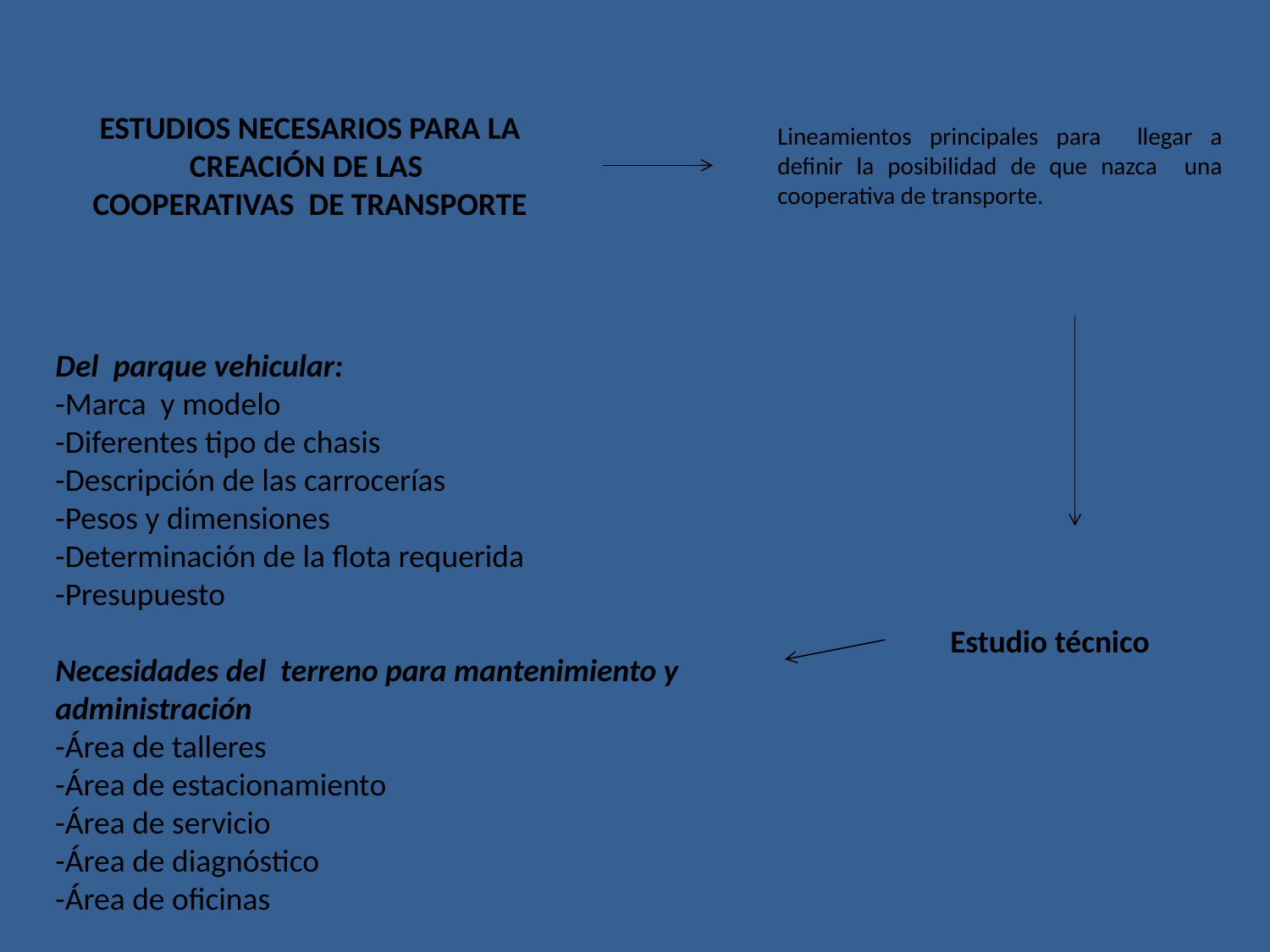

ESTUDIOS NECESARIOS PARA LA CREACIÓN DE LAS  COOPERATIVAS  DE TRANSPORTE
Lineamientos principales para  llegar a definir la posibilidad de que nazca  una cooperativa de transporte.
Del  parque vehicular:
-Marca  y modelo
-Diferentes tipo de chasis
-Descripción de las carrocerías
-Pesos y dimensiones
-Determinación de la flota requerida
-Presupuesto

Necesidades del  terreno para mantenimiento y administración
-Área de talleres
-Área de estacionamiento
-Área de servicio
-Área de diagnóstico
-Área de oficinas
Estudio técnico